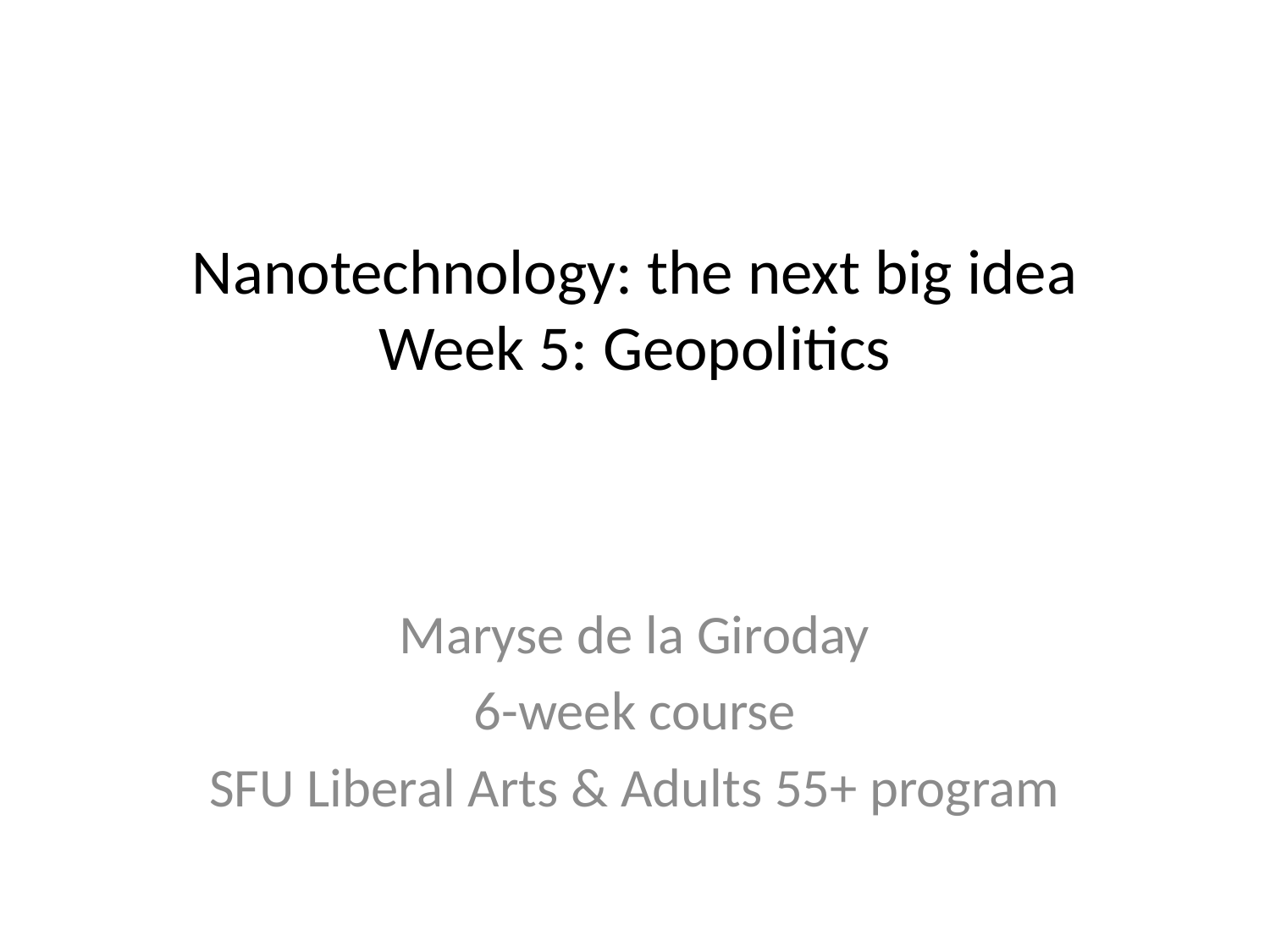

# Nanotechnology: the next big idea Week 5: Geopolitics
Maryse de la Giroday
6-week course
SFU Liberal Arts & Adults 55+ program